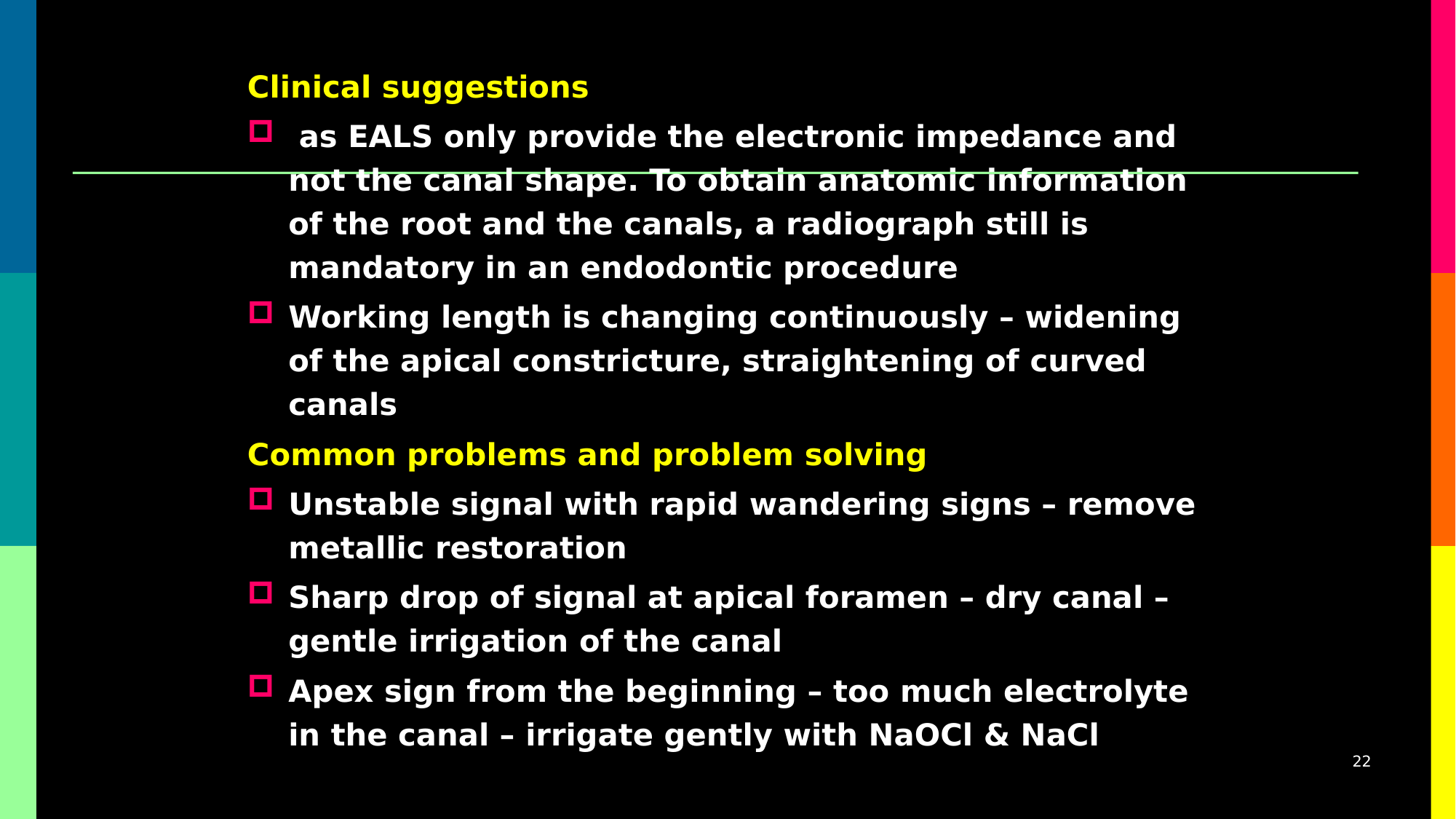

Clinical suggestions
 as EALS only provide the electronic impedance and not the canal shape. To obtain anatomic information of the root and the canals, a radiograph still is mandatory in an endodontic procedure
Working length is changing continuously – widening of the apical constricture, straightening of curved canals
Common problems and problem solving
Unstable signal with rapid wandering signs – remove metallic restoration
Sharp drop of signal at apical foramen – dry canal – gentle irrigation of the canal
Apex sign from the beginning – too much electrolyte in the canal – irrigate gently with NaOCl & NaCl
22